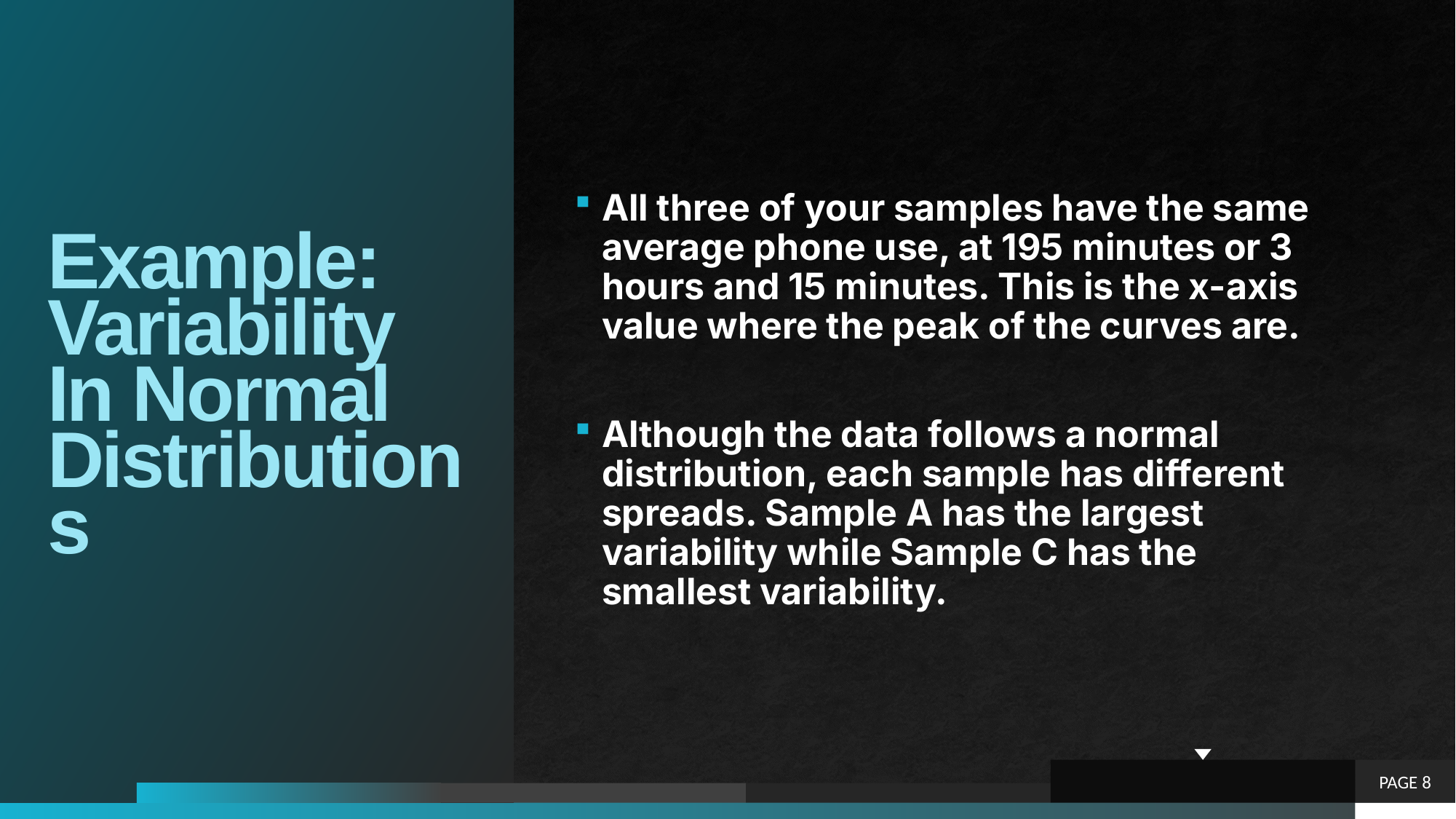

# Example: Variability In Normal Distributions
All three of your samples have the same average phone use, at 195 minutes or 3 hours and 15 minutes. This is the x-axis value where the peak of the curves are.

Although the data follows a normal distribution, each sample has different spreads. Sample A has the largest variability while Sample C has the smallest variability.

PAGE 8